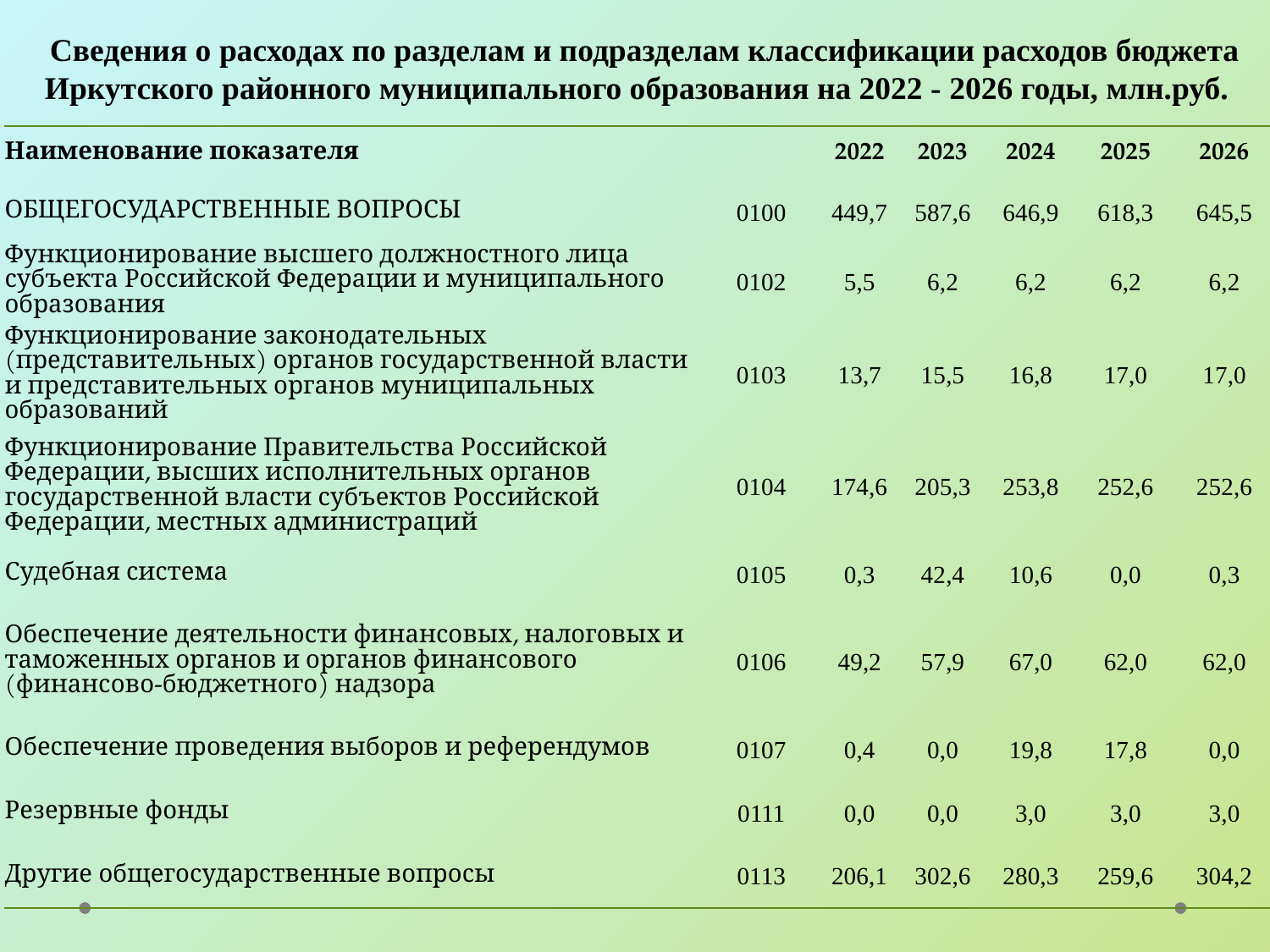

# Сведения о расходах по разделам и подразделам классификации расходов бюджета Иркутского районного муниципального образования на 2022 - 2026 годы, млн.руб.
| Наименование показателя |  | 2022 | 2023 | 2024 | 2025 | 2026 |
| --- | --- | --- | --- | --- | --- | --- |
| ОБЩЕГОСУДАРСТВЕННЫЕ ВОПРОСЫ | 0100 | 449,7 | 587,6 | 646,9 | 618,3 | 645,5 |
| Функционирование высшего должностного лица субъекта Российской Федерации и муниципального образования | 0102 | 5,5 | 6,2 | 6,2 | 6,2 | 6,2 |
| Функционирование законодательных (представительных) органов государственной власти и представительных органов муниципальных образований | 0103 | 13,7 | 15,5 | 16,8 | 17,0 | 17,0 |
| Функционирование Правительства Российской Федерации, высших исполнительных органов государственной власти субъектов Российской Федерации, местных администраций | 0104 | 174,6 | 205,3 | 253,8 | 252,6 | 252,6 |
| Судебная система | 0105 | 0,3 | 42,4 | 10,6 | 0,0 | 0,3 |
| Обеспечение деятельности финансовых, налоговых и таможенных органов и органов финансового (финансово-бюджетного) надзора | 0106 | 49,2 | 57,9 | 67,0 | 62,0 | 62,0 |
| Обеспечение проведения выборов и референдумов | 0107 | 0,4 | 0,0 | 19,8 | 17,8 | 0,0 |
| Резервные фонды | 0111 | 0,0 | 0,0 | 3,0 | 3,0 | 3,0 |
| Другие общегосударственные вопросы | 0113 | 206,1 | 302,6 | 280,3 | 259,6 | 304,2 |